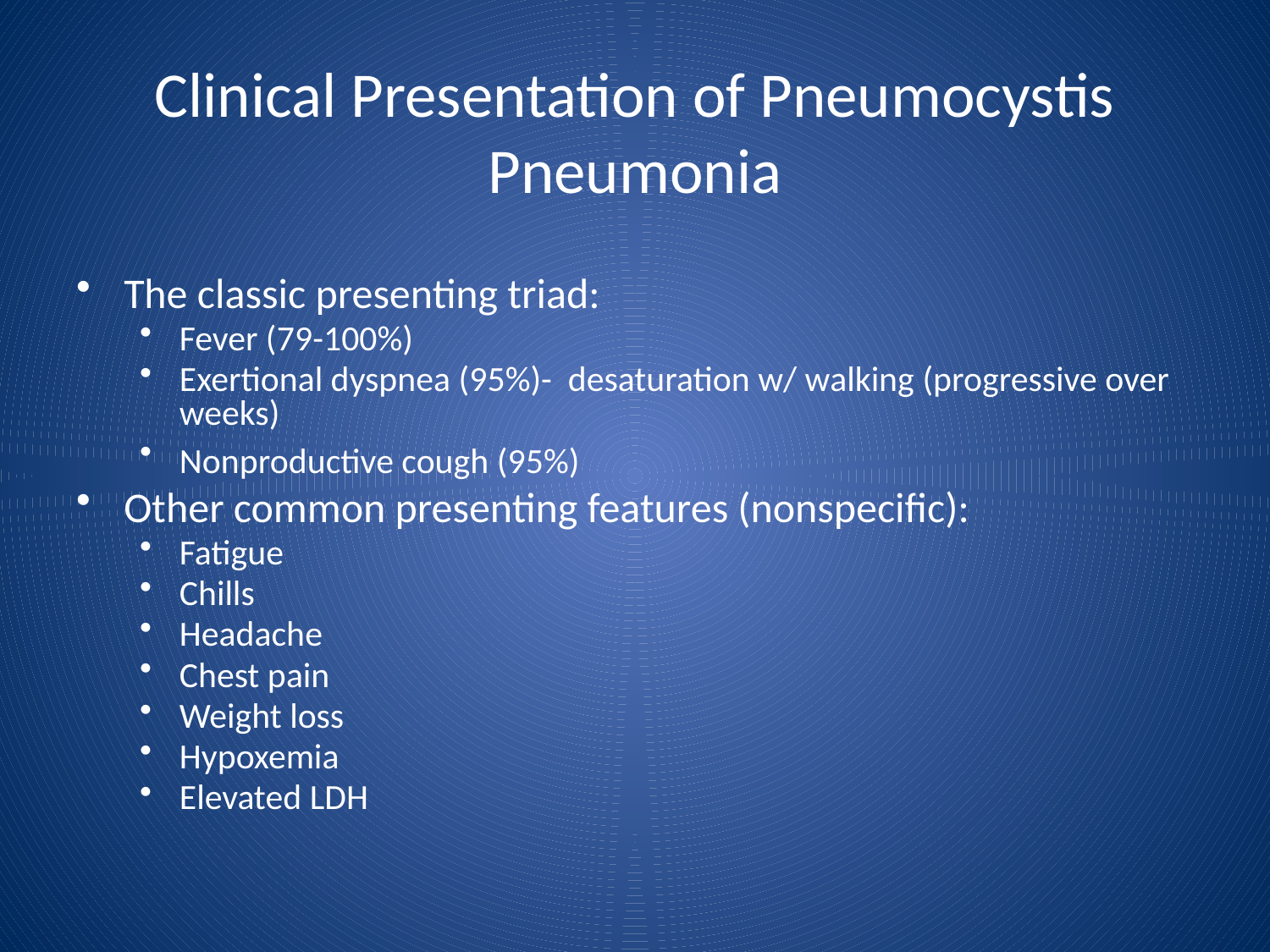

# Clinical Presentation of Pneumocystis Pneumonia
The classic presenting triad:
Fever (79-100%)
Exertional dyspnea (95%)-  desaturation w/ walking (progressive over weeks)
Nonproductive cough (95%)
Other common presenting features (nonspecific):
Fatigue
Chills
Headache
Chest pain
Weight loss
Hypoxemia
Elevated LDH